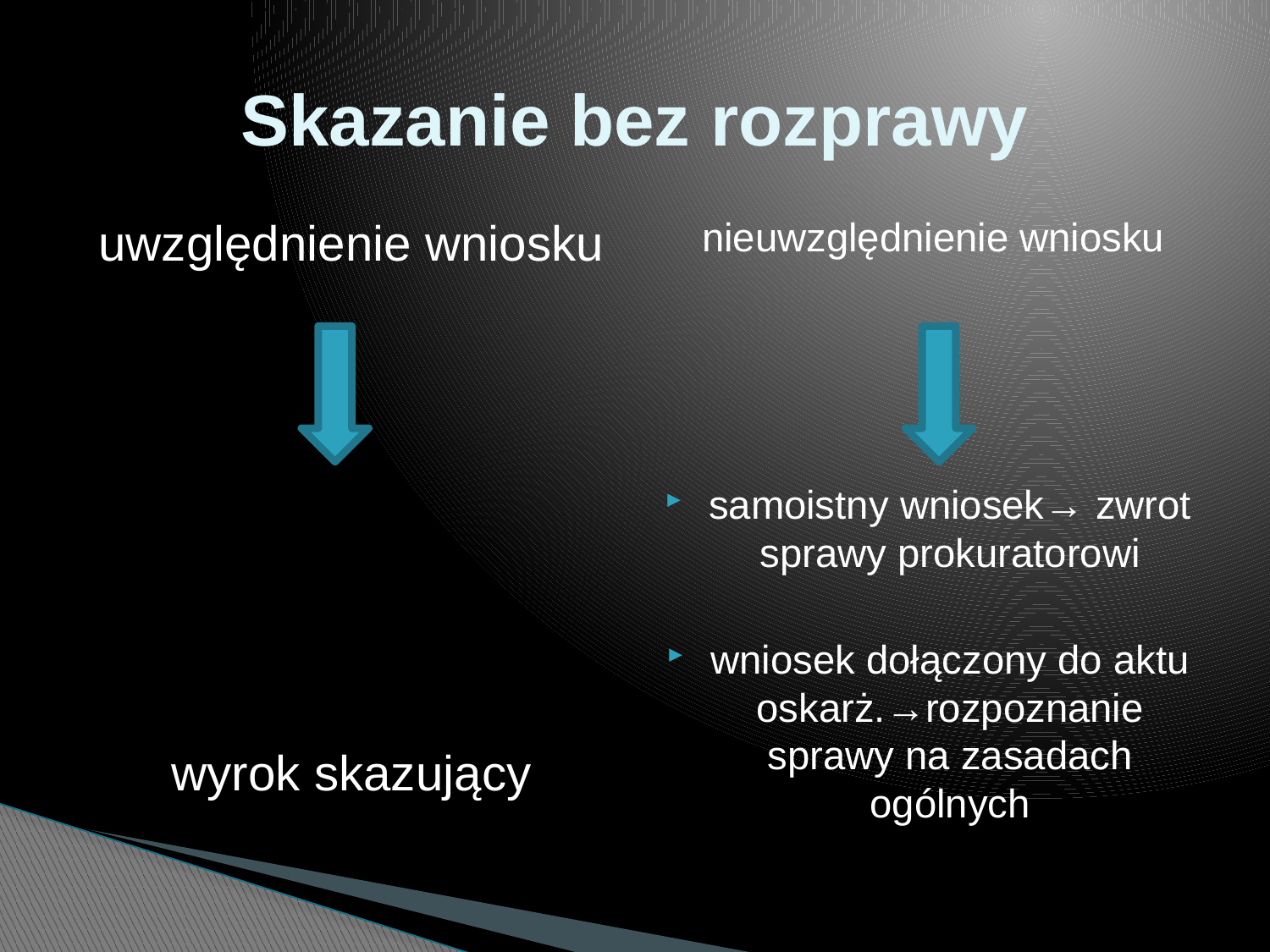

# Skazanie bez rozprawy
uwzględnienie wniosku

wyrok skazujący
nieuwzględnienie wniosku

samoistny wniosek→ zwrot sprawy prokuratorowi

wniosek dołączony do aktu oskarż.→rozpoznanie sprawy na zasadach ogólnych